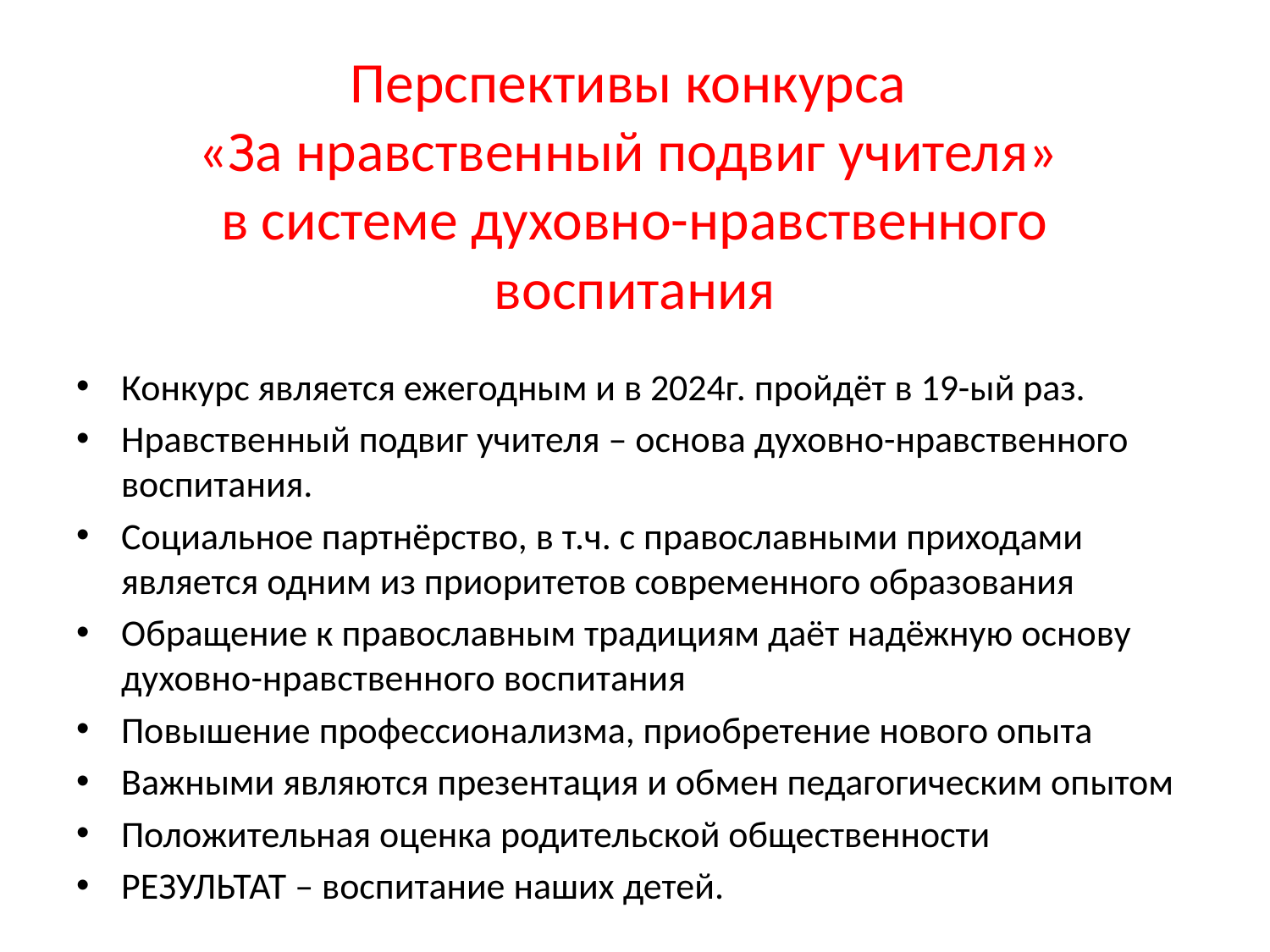

# Перспективы конкурса «За нравственный подвиг учителя» в системе духовно-нравственного воспитания
Конкурс является ежегодным и в 2024г. пройдёт в 19-ый раз.
Нравственный подвиг учителя – основа духовно-нравственного воспитания.
Социальное партнёрство, в т.ч. с православными приходами является одним из приоритетов современного образования
Обращение к православным традициям даёт надёжную основу духовно-нравственного воспитания
Повышение профессионализма, приобретение нового опыта
Важными являются презентация и обмен педагогическим опытом
Положительная оценка родительской общественности
РЕЗУЛЬТАТ – воспитание наших детей.